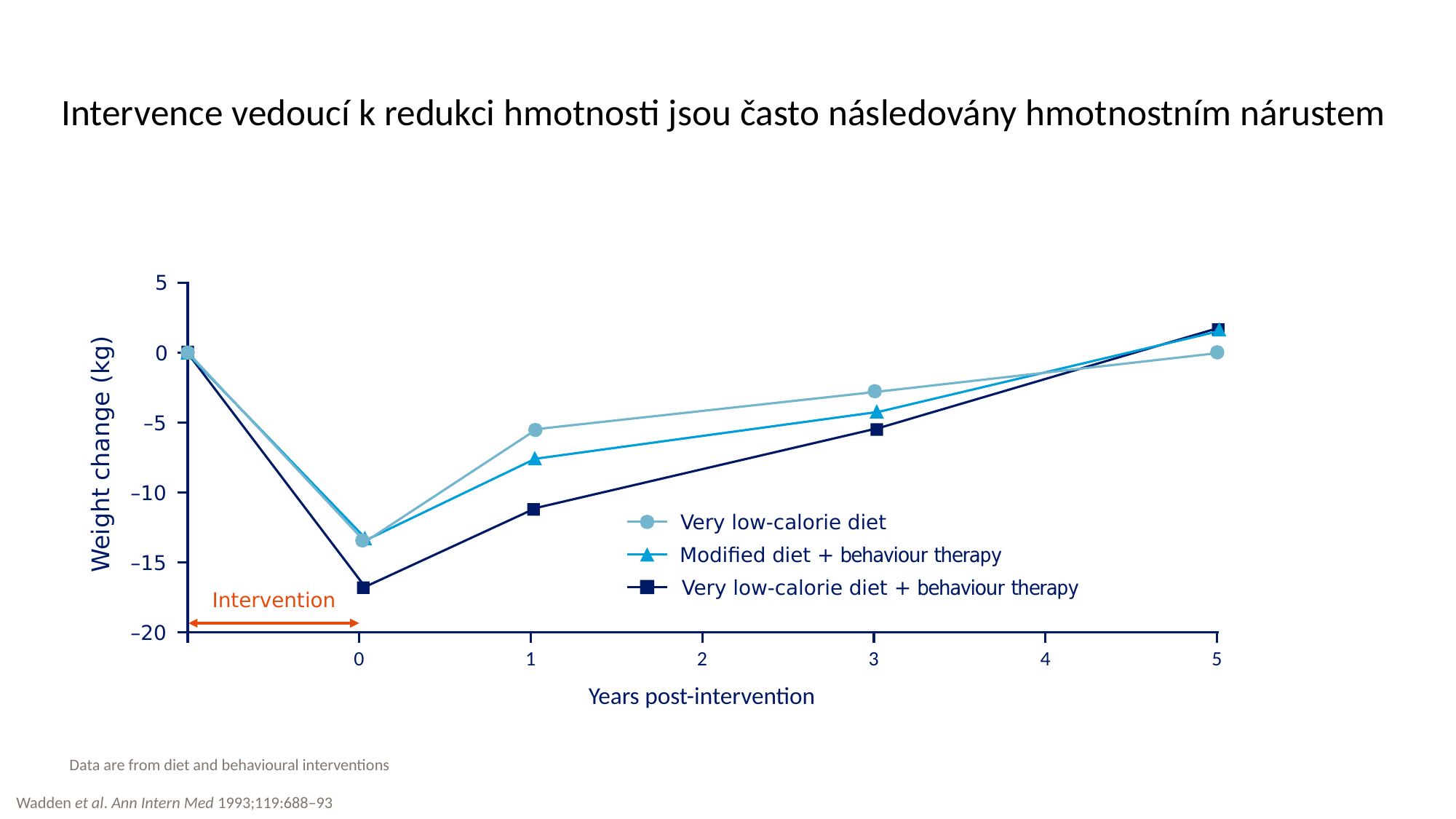

# Intervence vedoucí k redukci hmotnosti jsou často následovány hmotnostním nárustem
5

0

–5
Weight change (kg)
–10
Very low-calorie diet

–15
Modified diet + behaviour therapy

Very low-calorie diet + behaviour therapy

Intervention
–20
0
1
2
3
4
5
Years post-intervention
Data are from diet and behavioural interventions
Wadden et al. Ann Intern Med 1993;119:688–93